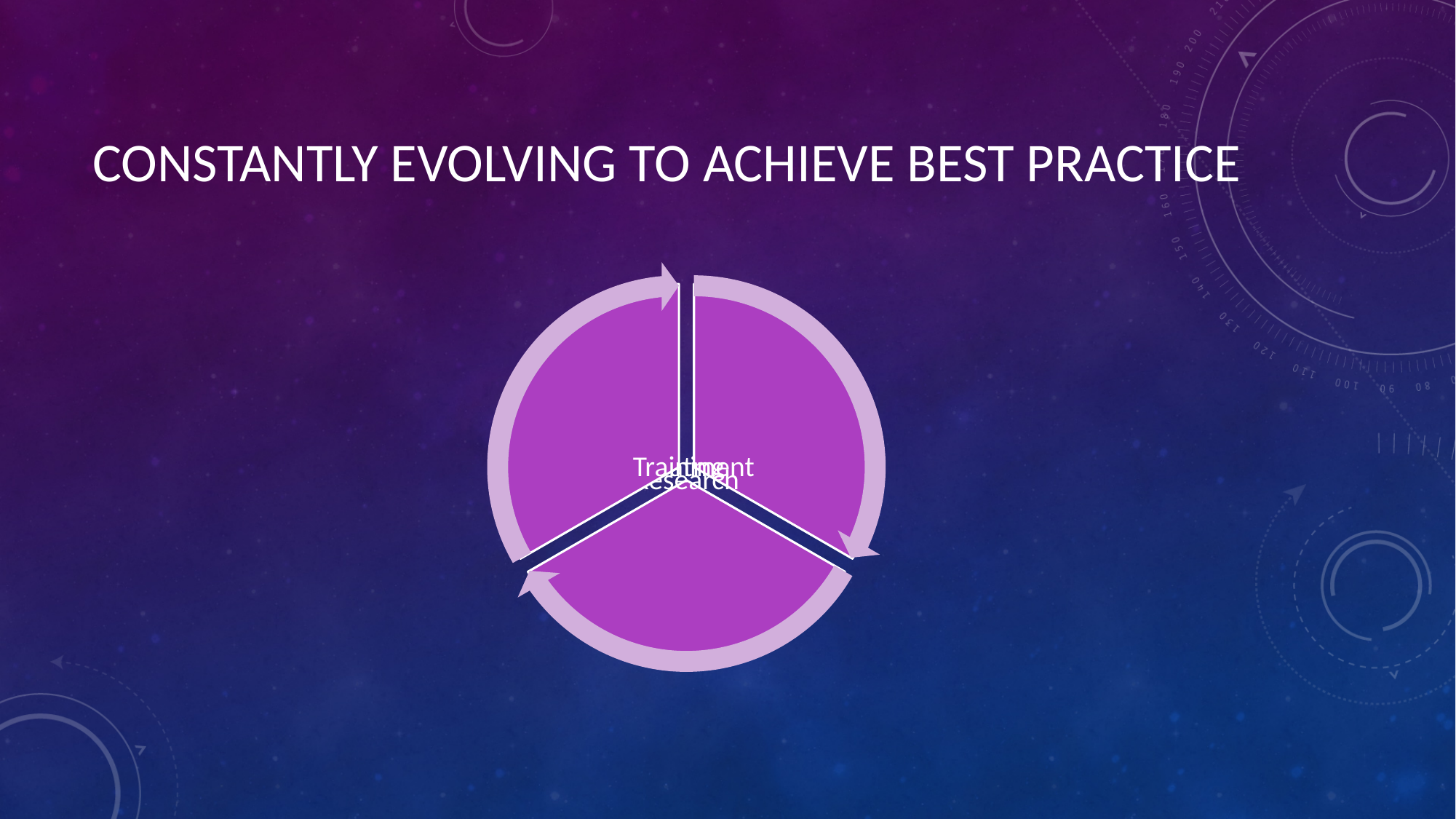

# Constantly evolving to achieve best practice
Treatment
Research
Training